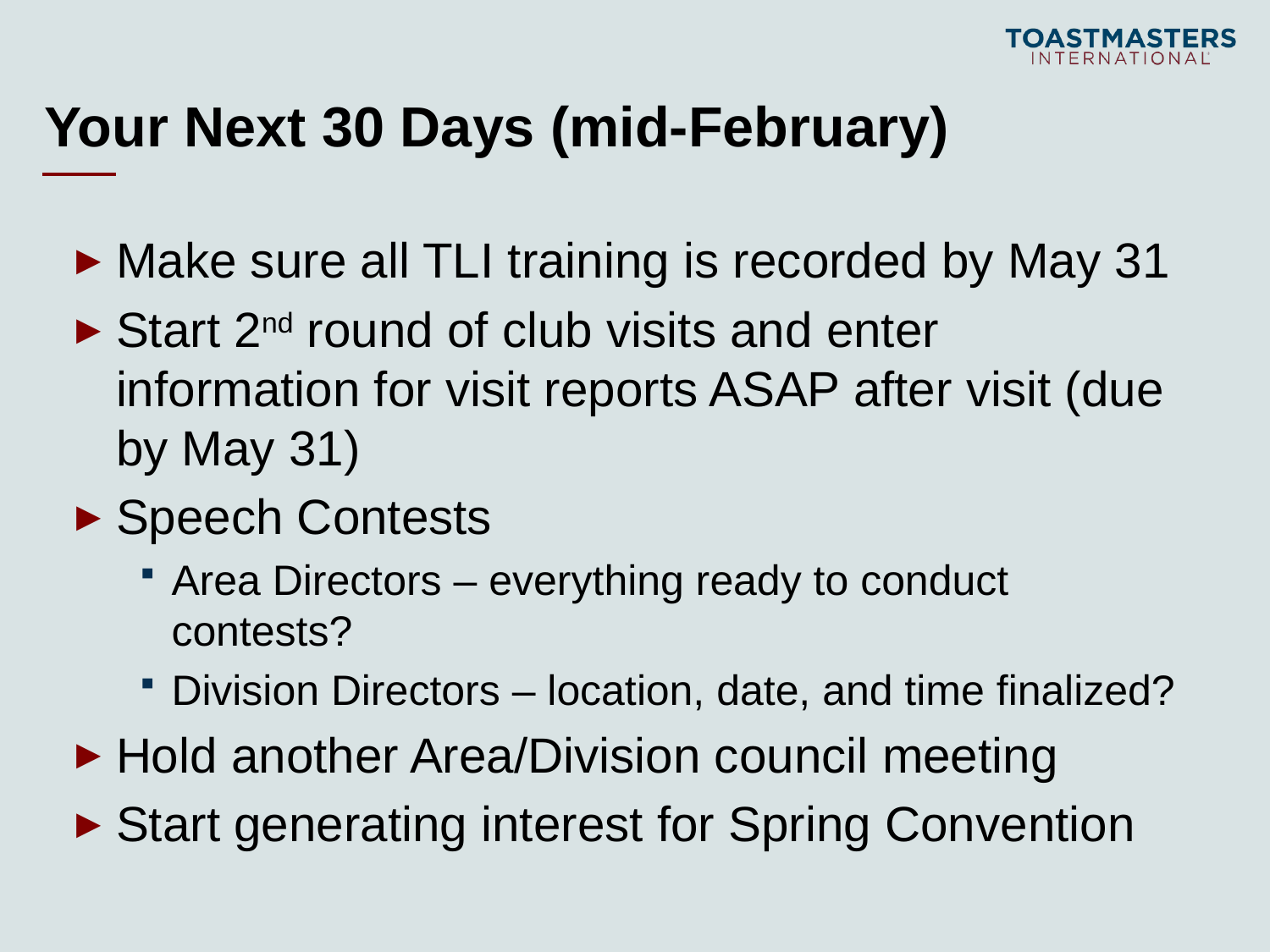

# Your Next 30 Days (mid-February)
Make sure all TLI training is recorded by May 31
Start 2nd round of club visits and enter information for visit reports ASAP after visit (due by May 31)
Speech Contests
Area Directors – everything ready to conduct contests?
Division Directors – location, date, and time finalized?
Hold another Area/Division council meeting
Start generating interest for Spring Convention